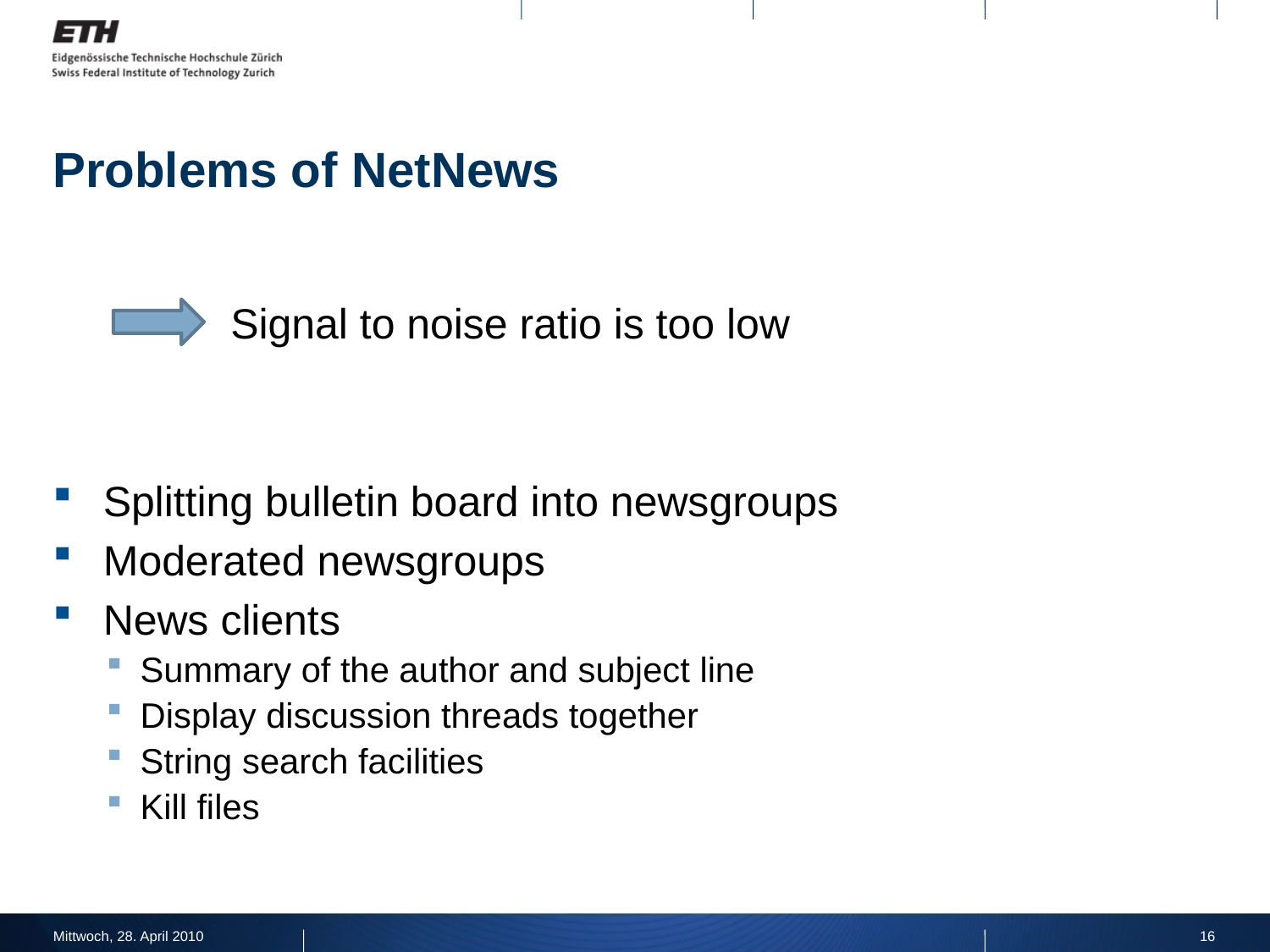

# Problems of NetNews
               Signal to noise ratio is too low

Splitting bulletin board into newsgroups
Moderated newsgroups
News clients
Summary of the author and subject line
Display discussion threads together
String search facilities
Kill files

Mittwoch, 28. April 2010

16